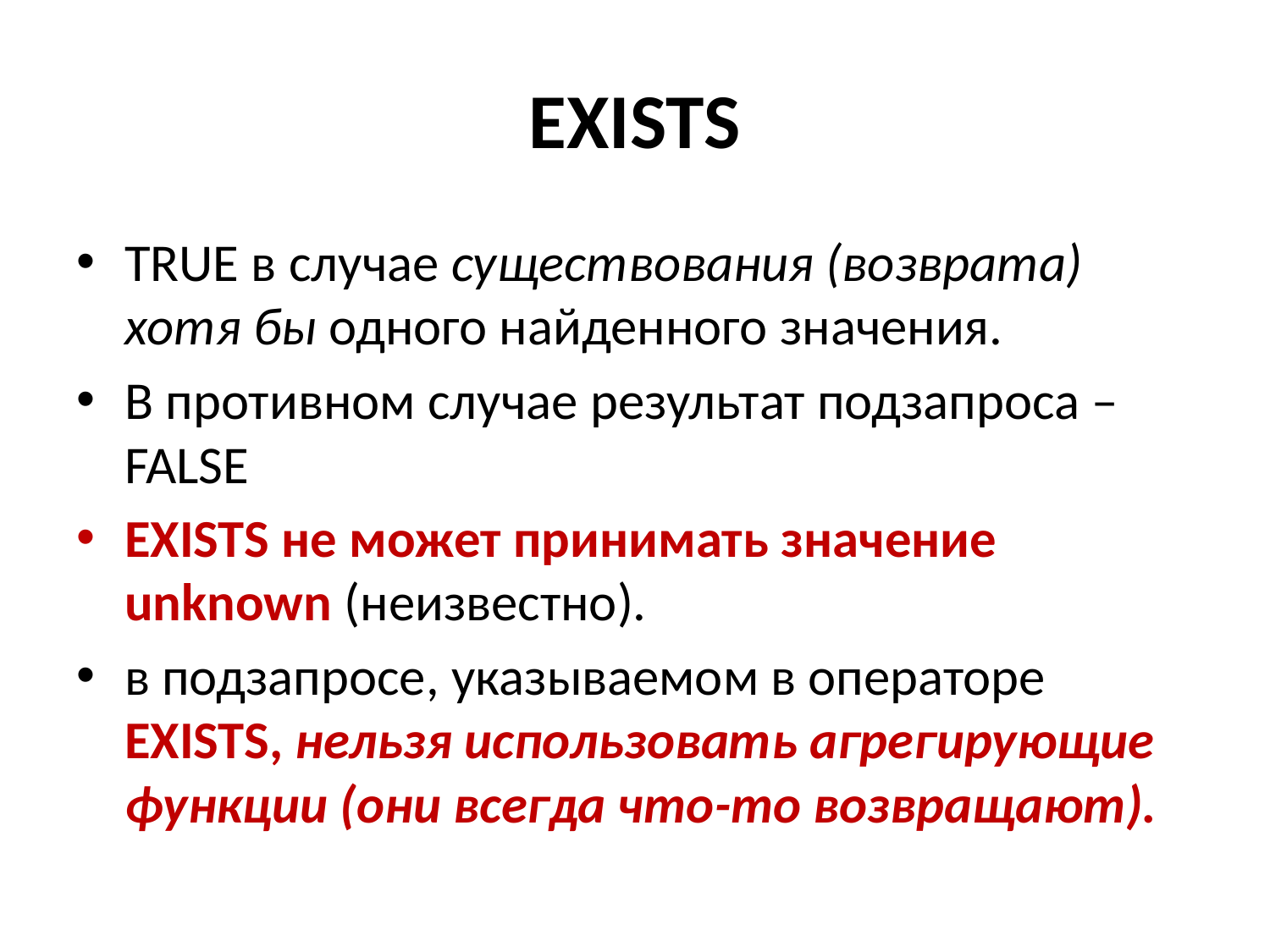

# EXISTS
TRUE в случае существования (возврата) хотя бы одного найденного значения.
В противном случае результат подзапроса – FALSE
EXISTS не может принимать значение unknown (неизвестно).
в подзапросе, указываемом в операторе EXISTS, нельзя использовать агрегирующие функции (они всегда что-то возвращают).